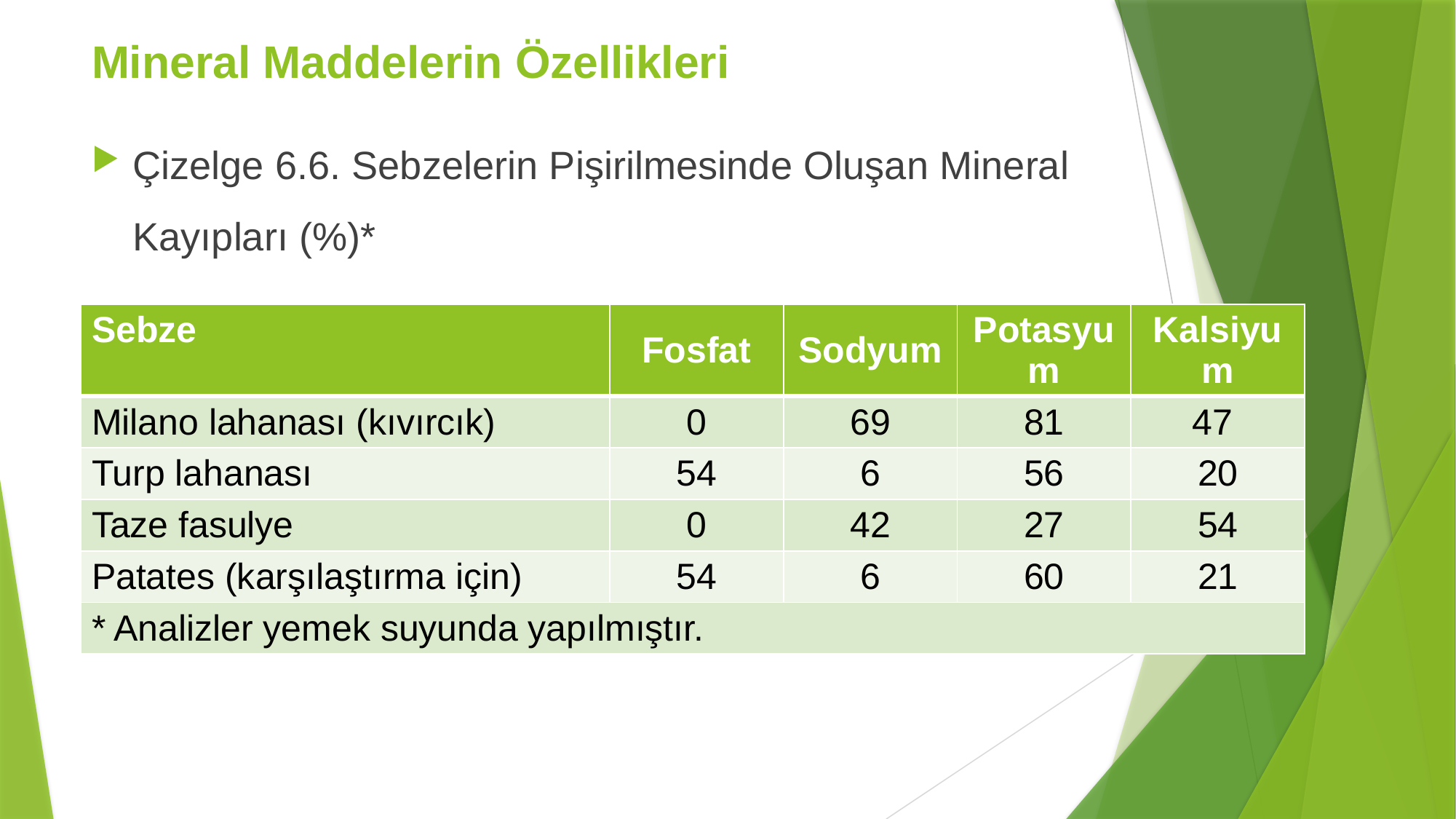

Mineral Maddelerin Özellikleri
Çizelge 6.6. Sebzelerin Pişirilmesinde Oluşan Mineral Kayıpları (%)*
| Sebze | Fosfat | Sodyum | Potasyum | Kalsiyum |
| --- | --- | --- | --- | --- |
| Milano lahanası (kıvırcık) | 0 | 69 | 81 | 47 |
| Turp lahanası | 54 | 6 | 56 | 20 |
| Taze fasulye | 0 | 42 | 27 | 54 |
| Patates (karşılaştırma için) | 54 | 6 | 60 | 21 |
| \* Analizler yemek suyunda yapılmıştır. |  |  |  |  |